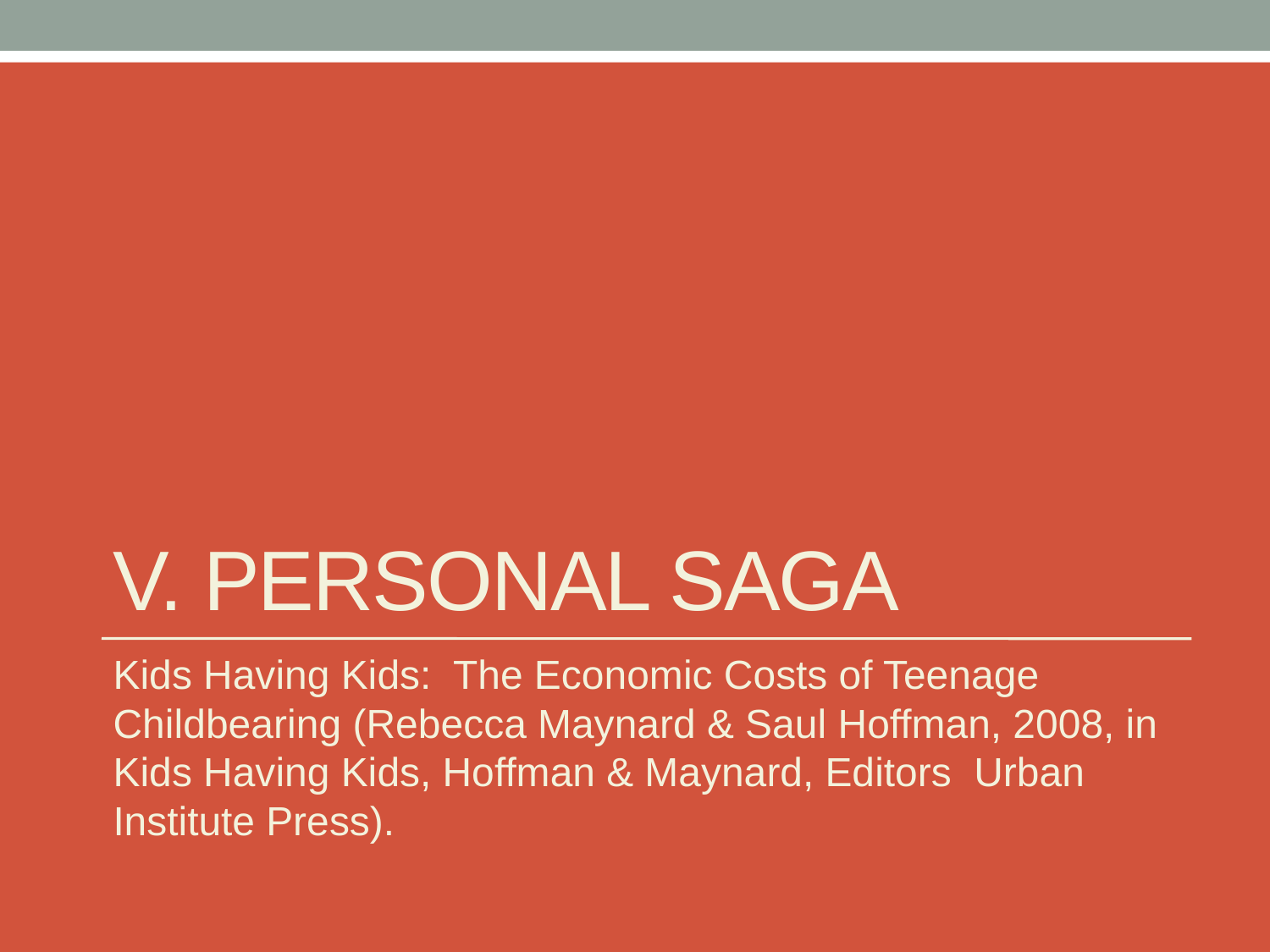

# V. Personal Saga
Kids Having Kids:  The Economic Costs of Teenage Childbearing (Rebecca Maynard & Saul Hoffman, 2008, in Kids Having Kids, Hoffman & Maynard, Editors  Urban Institute Press).